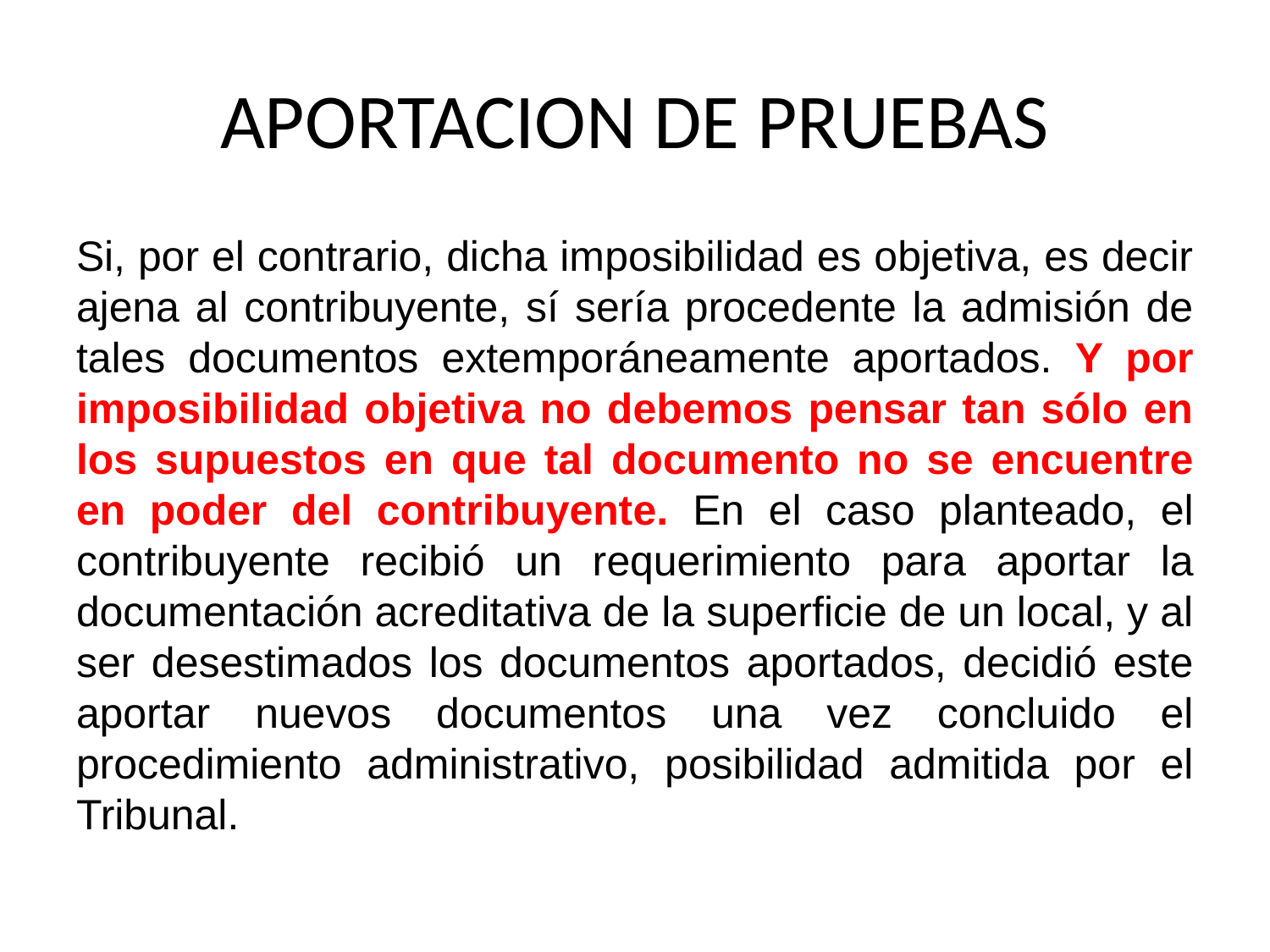

# APORTACION DE PRUEBAS
Si, por el contrario, dicha imposibilidad es objetiva, es decir ajena al contribuyente, sí sería procedente la admisión de tales documentos extemporáneamente aportados. Y por imposibilidad objetiva no debemos pensar tan sólo en los supuestos en que tal documento no se encuentre en poder del contribuyente. En el caso planteado, el contribuyente recibió un requerimiento para aportar la documentación acreditativa de la superficie de un local, y al ser desestimados los documentos aportados, decidió este aportar nuevos documentos una vez concluido el procedimiento administrativo, posibilidad admitida por el Tribunal.